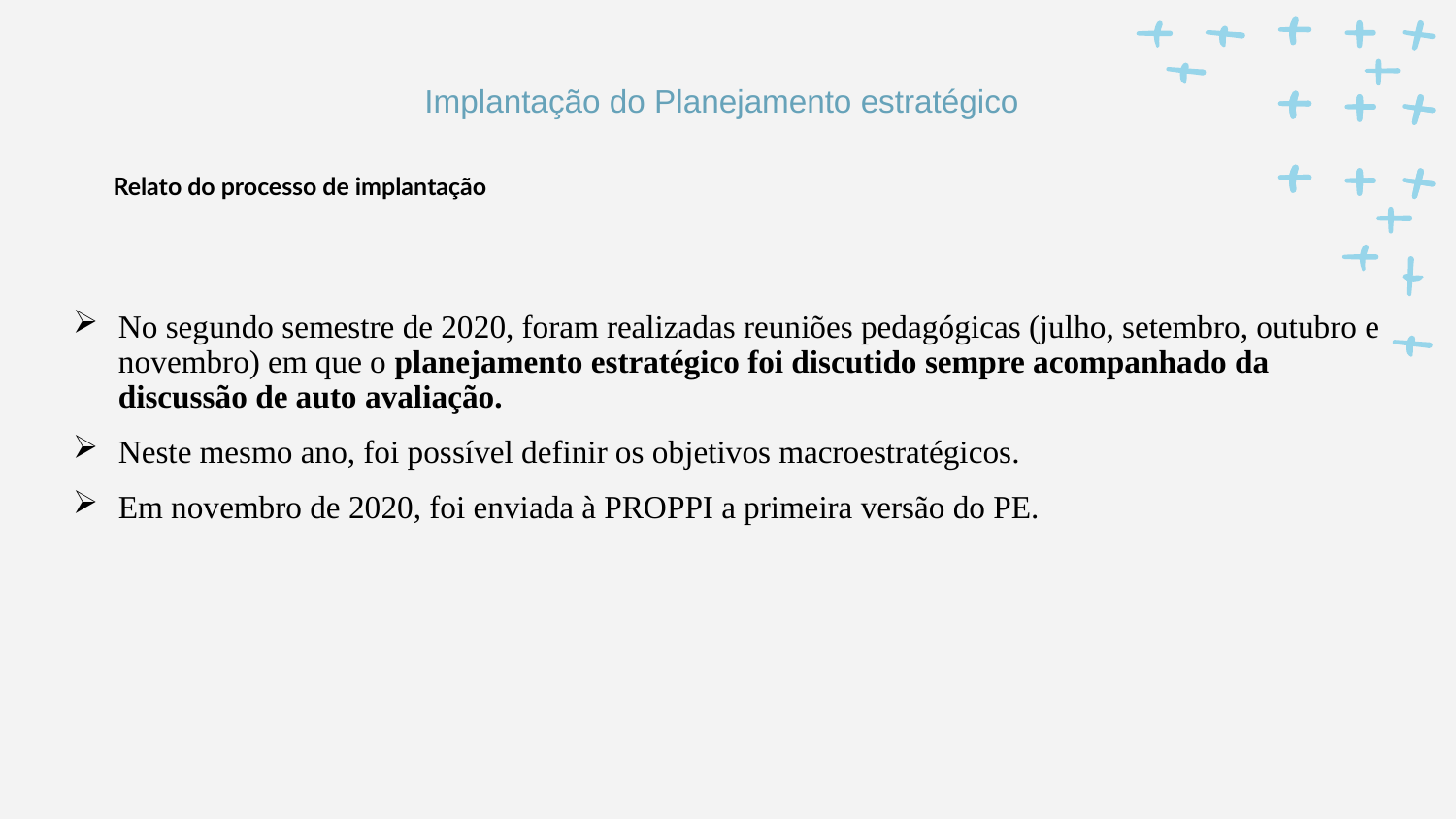

Implantação do Planejamento estratégico
Relato do processo de implantação

# No segundo semestre de 2020, foram realizadas reuniões pedagógicas (julho, setembro, outubro e novembro) em que o planejamento estratégico foi discutido sempre acompanhado da discussão de auto avaliação.
Neste mesmo ano, foi possível definir os objetivos macroestratégicos.
Em novembro de 2020, foi enviada à PROPPI a primeira versão do PE.